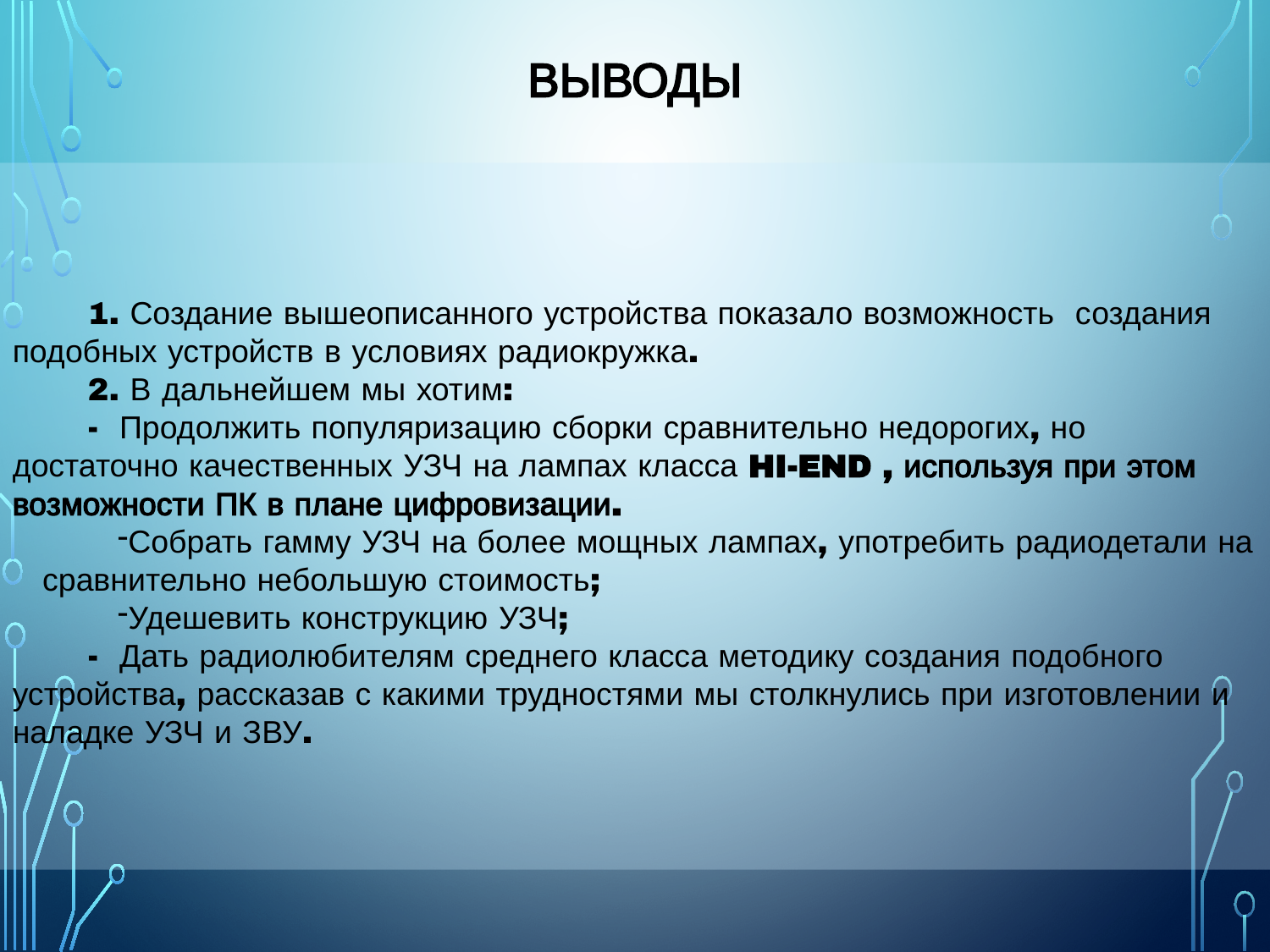

# ВЫВОДЫ

1. Создание вышеописанного устройства показало возможность  создания подобных устройств в условиях радиокружка.
2. В дальнейшем мы хотим:
-  Продолжить популяризацию сборки сравнительно недорогих, но достаточно качественных УЗЧ на лампах класса HI-END , используя при этом возможности ПК в плане цифровизации.
Собрать гамму УЗЧ на более мощных лампах, употребить радиодетали на сравнительно небольшую стоимость;
Удешевить конструкцию УЗЧ;
-  Дать радиолюбителям среднего класса методику создания подобного устройства, рассказав с какими трудностями мы столкнулись при изготовлении и наладке УЗЧ и ЗВУ.